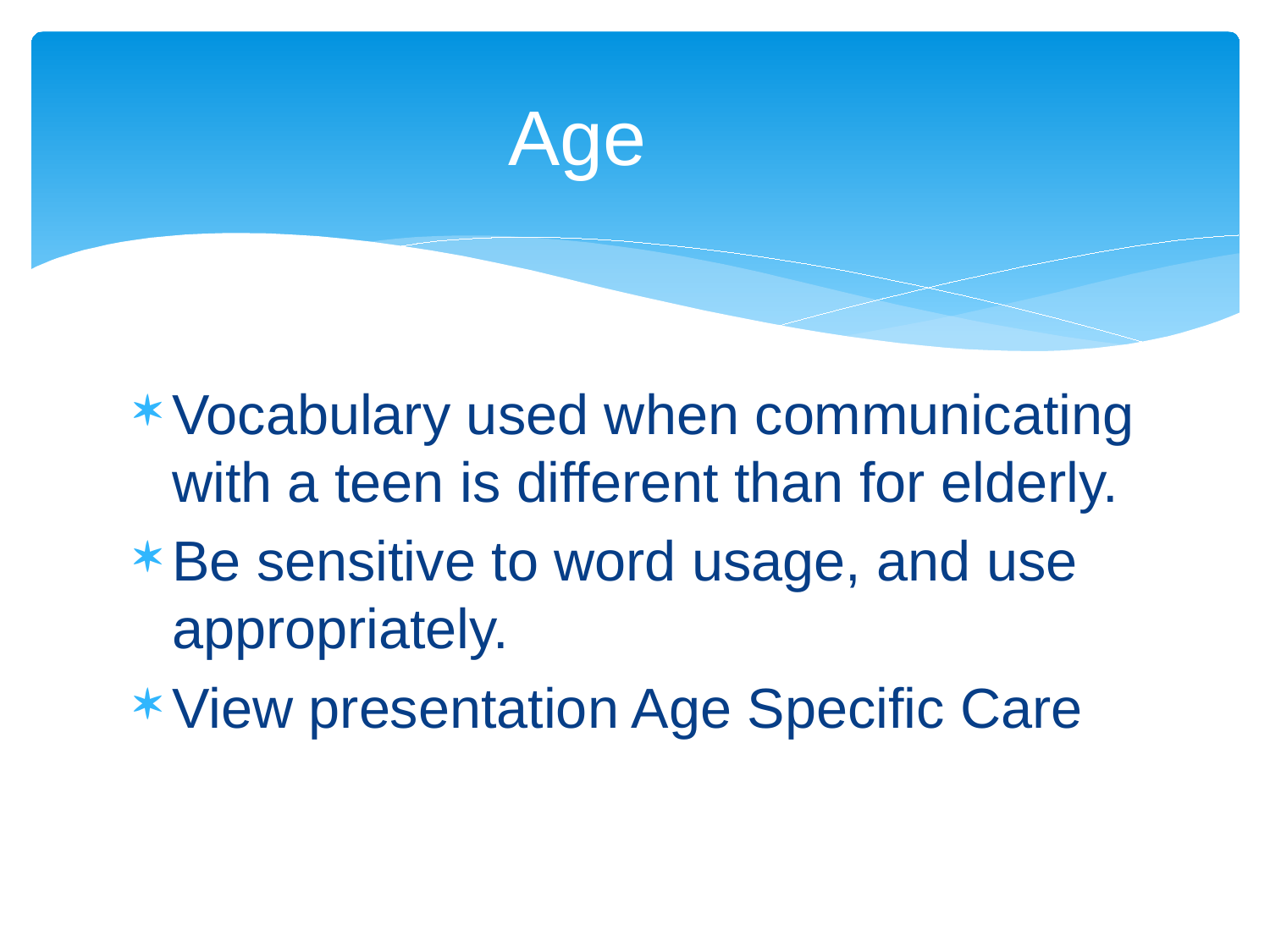

# Age
Vocabulary used when communicating with a teen is different than for elderly.
Be sensitive to word usage, and use appropriately.
View presentation Age Specific Care